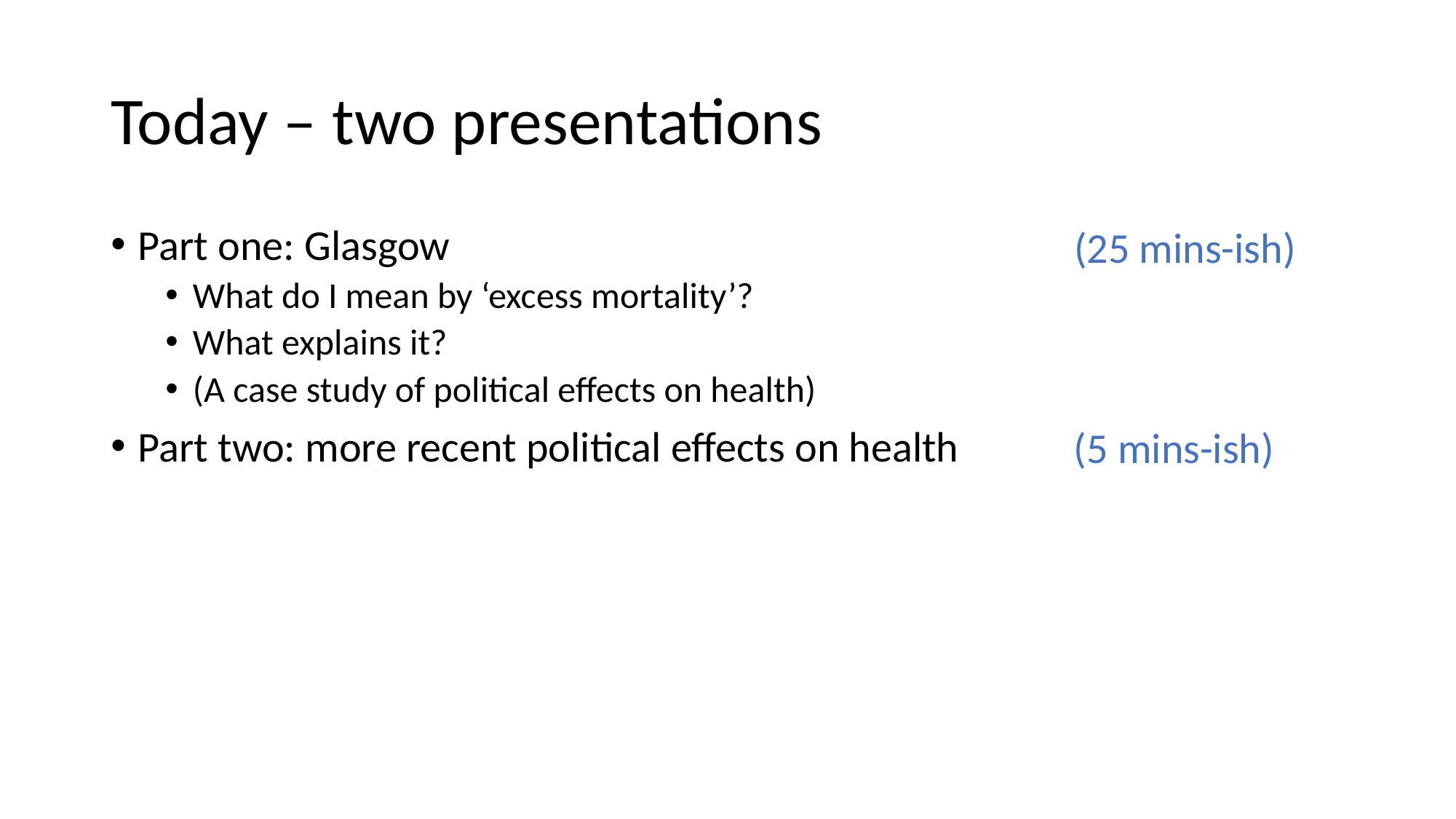

# Today – two presentations
(25 mins-ish)
Part one: Glasgow
What do I mean by ‘excess mortality’?
What explains it?
(A case study of political effects on health)
Part two: more recent political effects on health

(5 mins-ish)